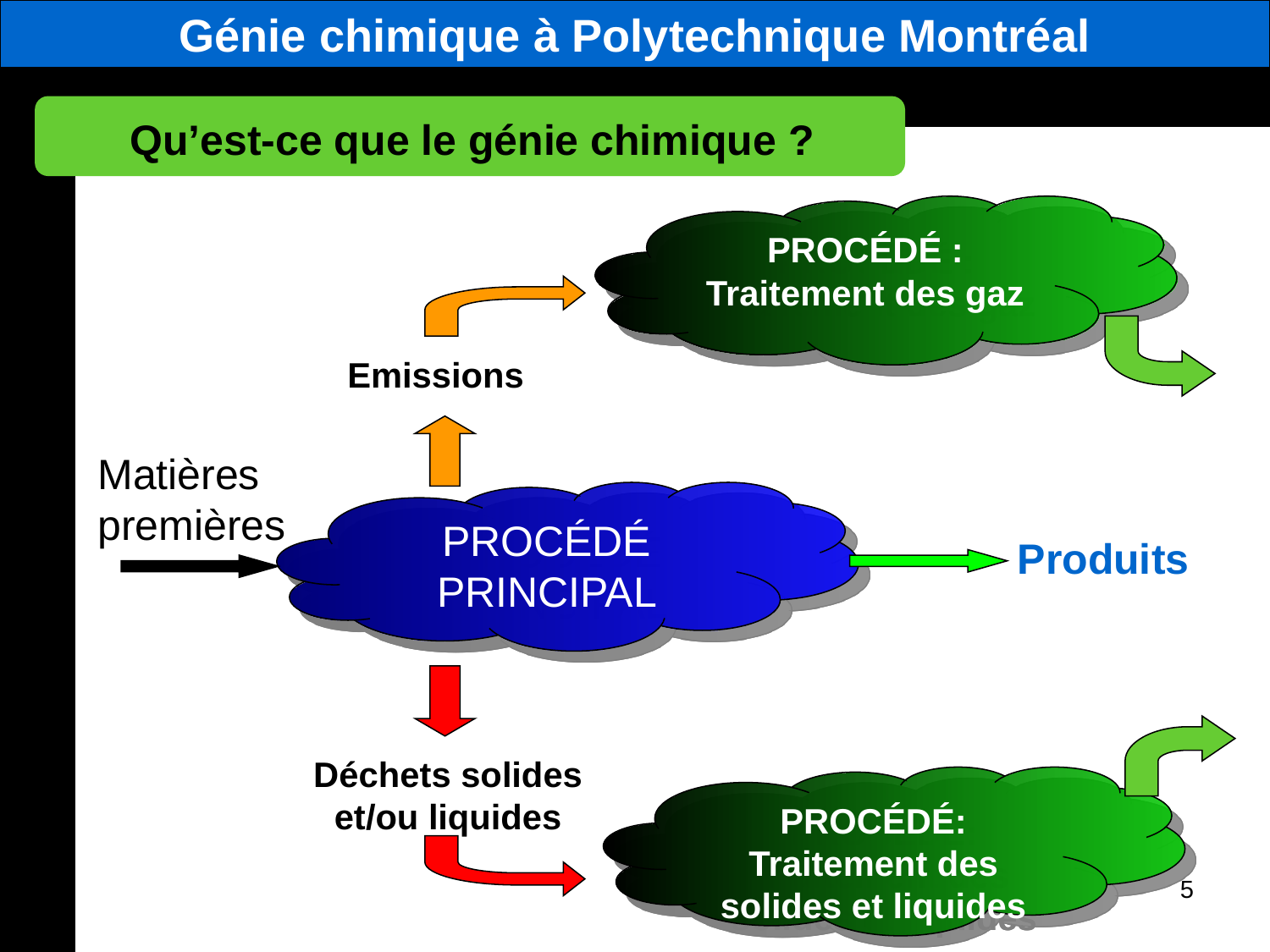

# Qu’est-ce que le génie chimique ?
PROCÉDÉ : Traitement des gaz

Emissions

Matières
premières
PROCÉDÉ
PRINCIPAL

Produits

Déchets solides
et/ou liquides
PROCÉDÉ: Traitement des solides et liquides

5